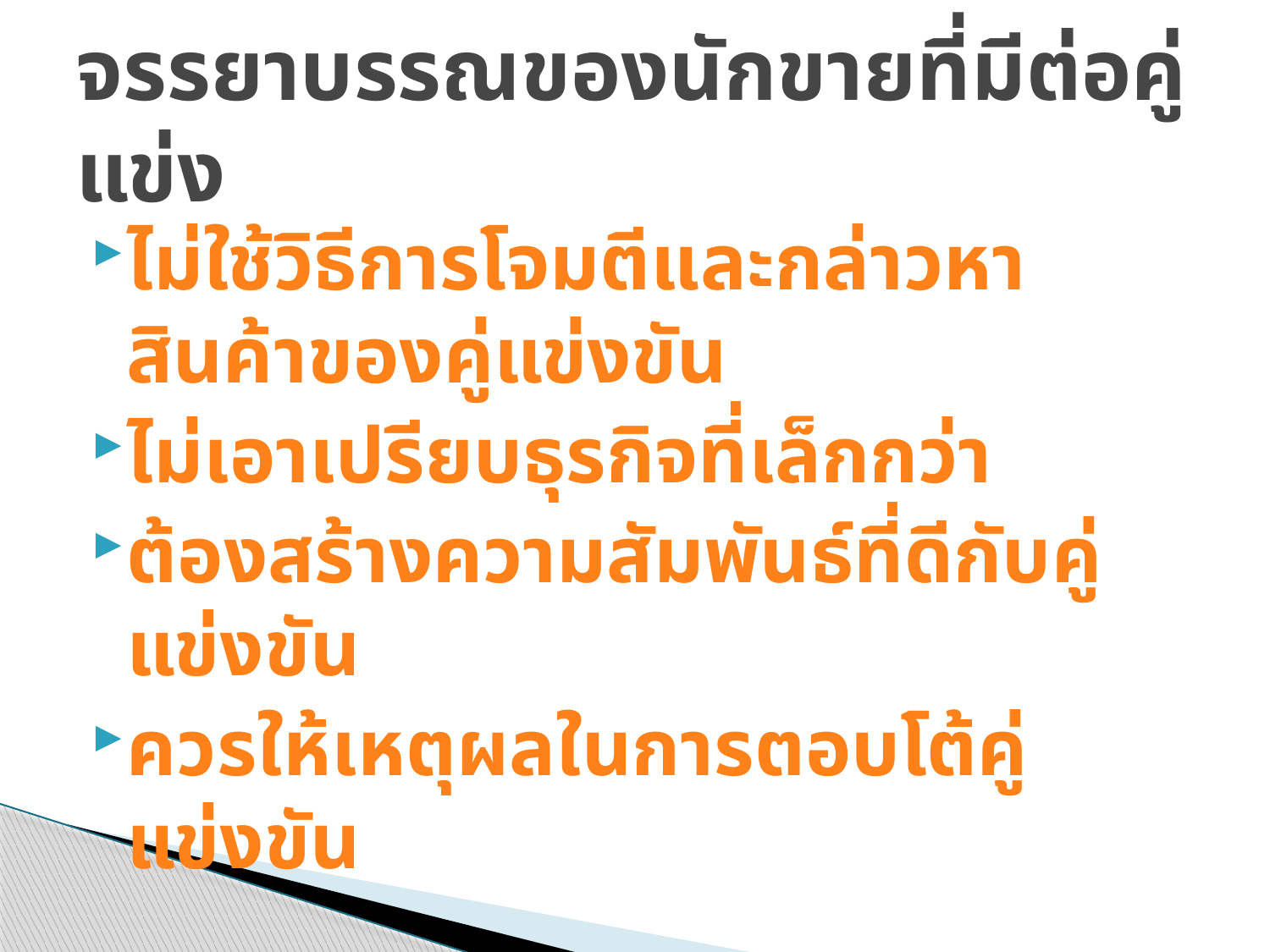

# จรรยาบรรณของนักขายที่มีต่อคู่แข่ง
ไม่ใช้วิธีการโจมตีและกล่าวหาสินค้าของคู่แข่งขัน
ไม่เอาเปรียบธุรกิจที่เล็กกว่า
ต้องสร้างความสัมพันธ์ที่ดีกับคู่แข่งขัน
ควรให้เหตุผลในการตอบโต้คู่แข่งขัน